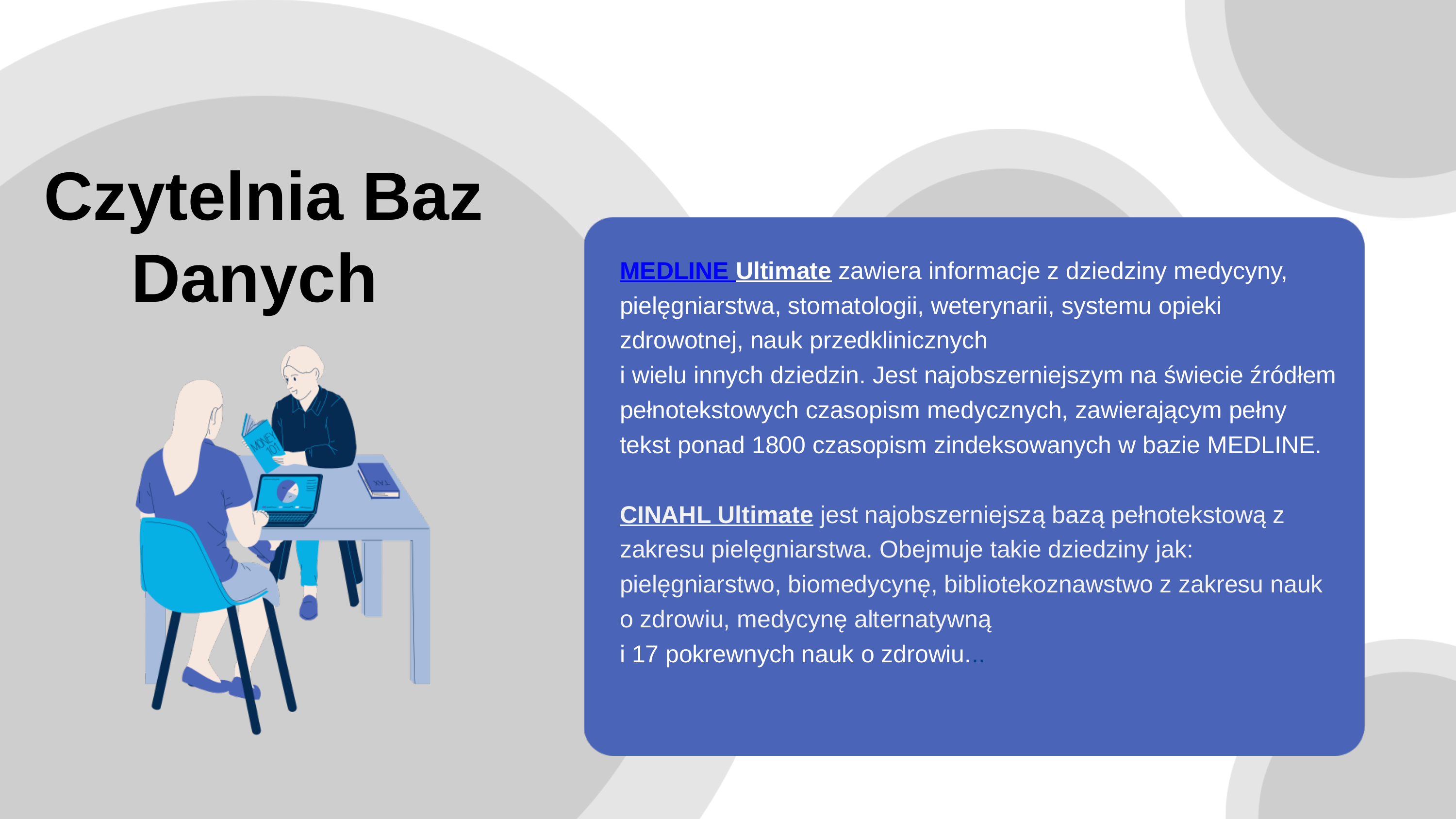

Czytelnia Baz Danych

MEDLINE Ultimate zawiera informacje z dziedziny medycyny, pielęgniarstwa, stomatologii, weterynarii, systemu opieki zdrowotnej, nauk przedklinicznych
i wielu innych dziedzin. Jest najobszerniejszym na świecie źródłem pełnotekstowych czasopism medycznych, zawierającym pełny tekst ponad 1800 czasopism zindeksowanych w bazie MEDLINE.

CINAHL Ultimate jest najobszerniejszą bazą pełnotekstową z zakresu pielęgniarstwa. Obejmuje takie dziedziny jak: pielęgniarstwo, biomedycynę, bibliotekoznawstwo z zakresu nauk o zdrowiu, medycynę alternatywną
i 17 pokrewnych nauk o zdrowiu...